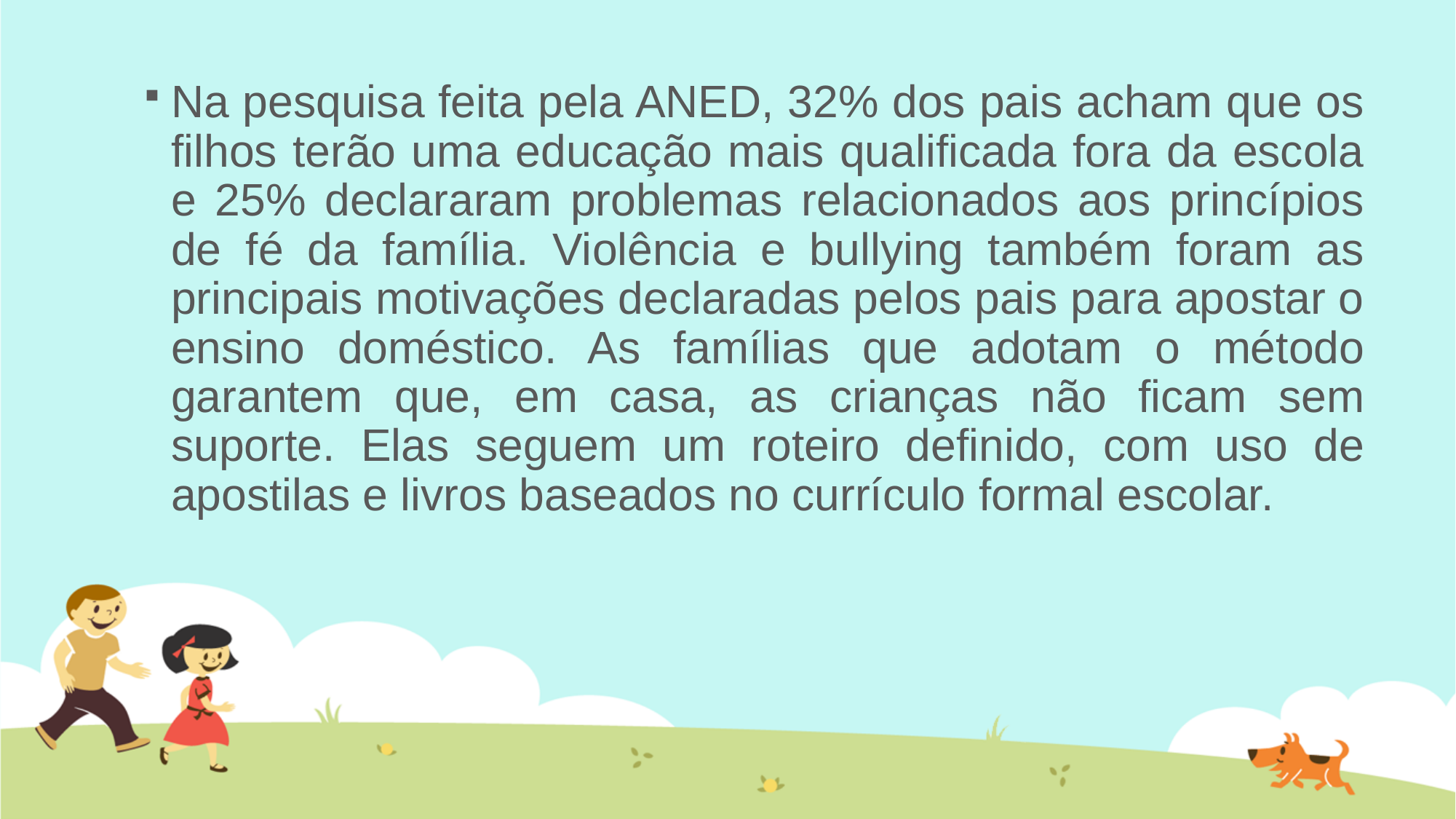

Na pesquisa feita pela ANED, 32% dos pais acham que os filhos terão uma educação mais qualificada fora da escola e 25% declararam problemas relacionados aos princípios de fé da família. Violência e bullying também foram as principais motivações declaradas pelos pais para apostar o ensino doméstico. As famílias que adotam o método garantem que, em casa, as crianças não ficam sem suporte. Elas seguem um roteiro definido, com uso de apostilas e livros baseados no currículo formal escolar.